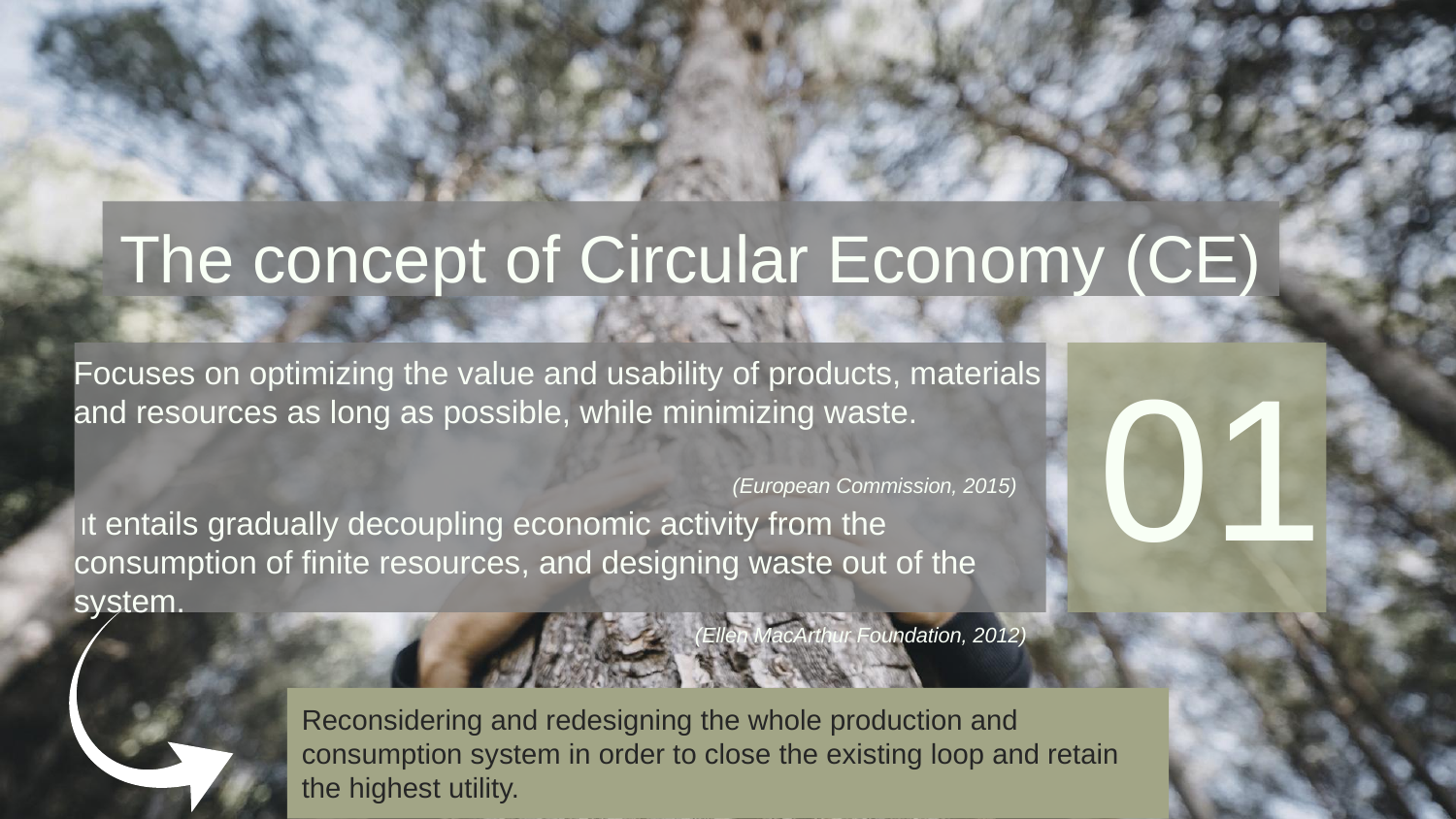

# The concept of Circular Economy (CE)

01
Focuses on optimizing the value and usability of products, materials and resources as long as possible, while minimizing waste.
                                                                                                 (European Commission, 2015)

 It entails gradually decoupling economic activity from the consumption of finite resources, and designing waste out of the system.
	                                                                      (Ellen MacArthur Foundation, 2012)

Reconsidering and redesigning the whole production and consumption system in order to close the existing loop and retain the highest utility.